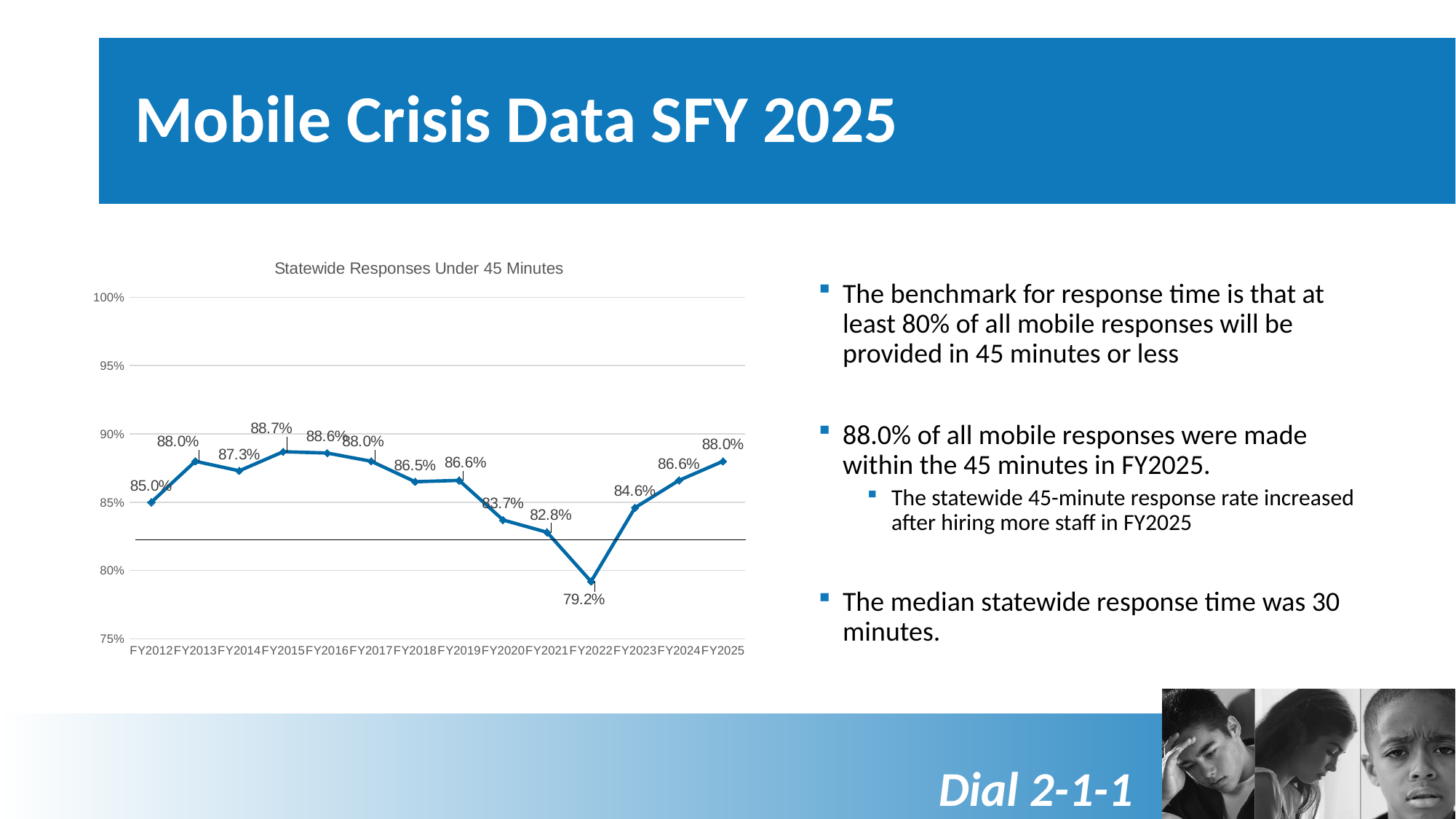

# Mobile Crisis Data SFY 2025

The benchmark for response time is that at least 80% of all mobile responses will be provided in 45 minutes or less

88.0% of all mobile responses were made within the 45 minutes in FY2025.
The statewide 45-minute response rate increased after hiring more staff in FY2025

The median statewide response time was 30 minutes.

### Chart: Statewide Responses Under 45 Minutes

| Category |  |
|---|---|
| FY2012 | 0.85 |
| FY2013 | 0.88 |
| FY2014 | 0.873 |
| FY2015 | 0.887 |
| FY2016 | 0.886 |
| FY2017 | 0.88 |
| FY2018 | 0.865 |
| FY2019 | 0.866 |
| FY2020 | 0.837 |
| FY2021 | 0.828 |
| FY2022 | 0.792 |
| FY2023 | 0.846 |
| FY2024 | 0.866 |
| FY2025 | 0.88 |